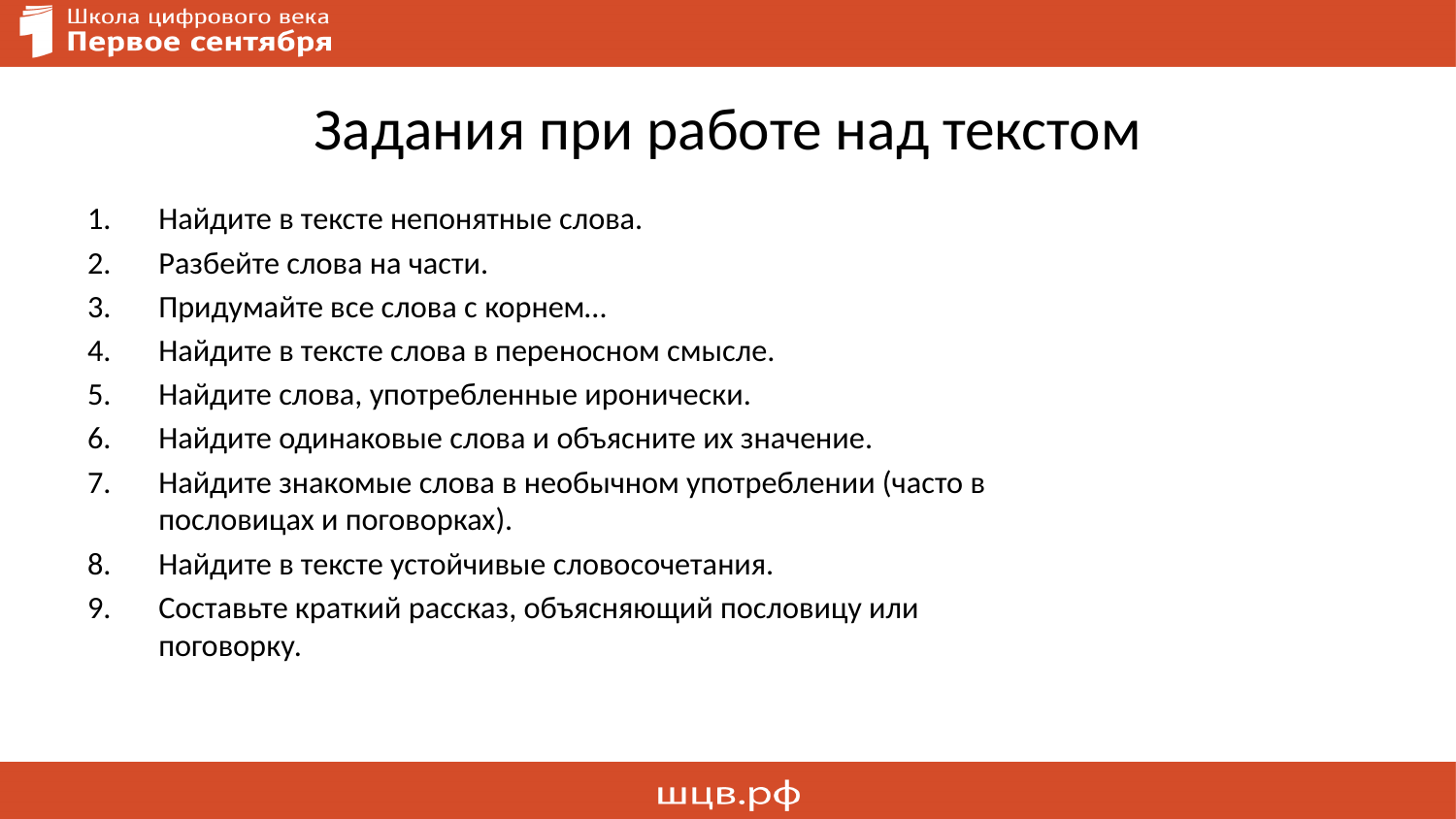

# Задания при работе над текстом
Найдите в тексте непонятные слова.
Разбейте слова на части.
Придумайте все слова с корнем…
Найдите в тексте слова в переносном смысле.
Найдите слова, употребленные иронически.
Найдите одинаковые слова и объясните их значение.
Найдите знакомые слова в необычном употреблении (часто в пословицах и поговорках).
Найдите в тексте устойчивые словосочетания.
Составьте краткий рассказ, объясняющий пословицу или поговорку.